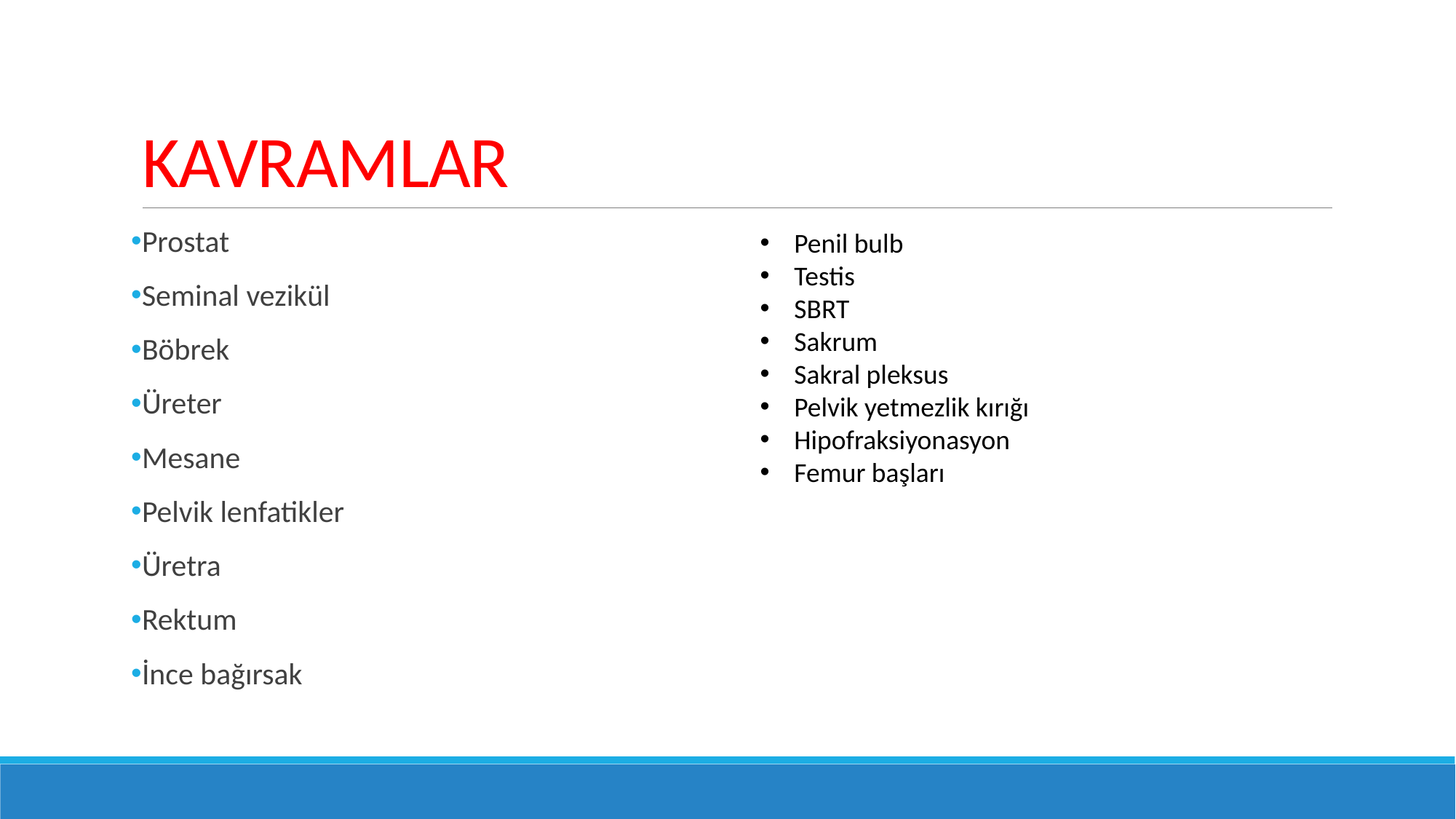

# KAVRAMLAR
Prostat
Seminal vezikül
Böbrek
Üreter
Mesane
Pelvik lenfatikler
Üretra
Rektum
İnce bağırsak

Penil bulb
Testis
SBRT
Sakrum
Sakral pleksus
Pelvik yetmezlik kırığı
Hipofraksiyonasyon
Femur başları